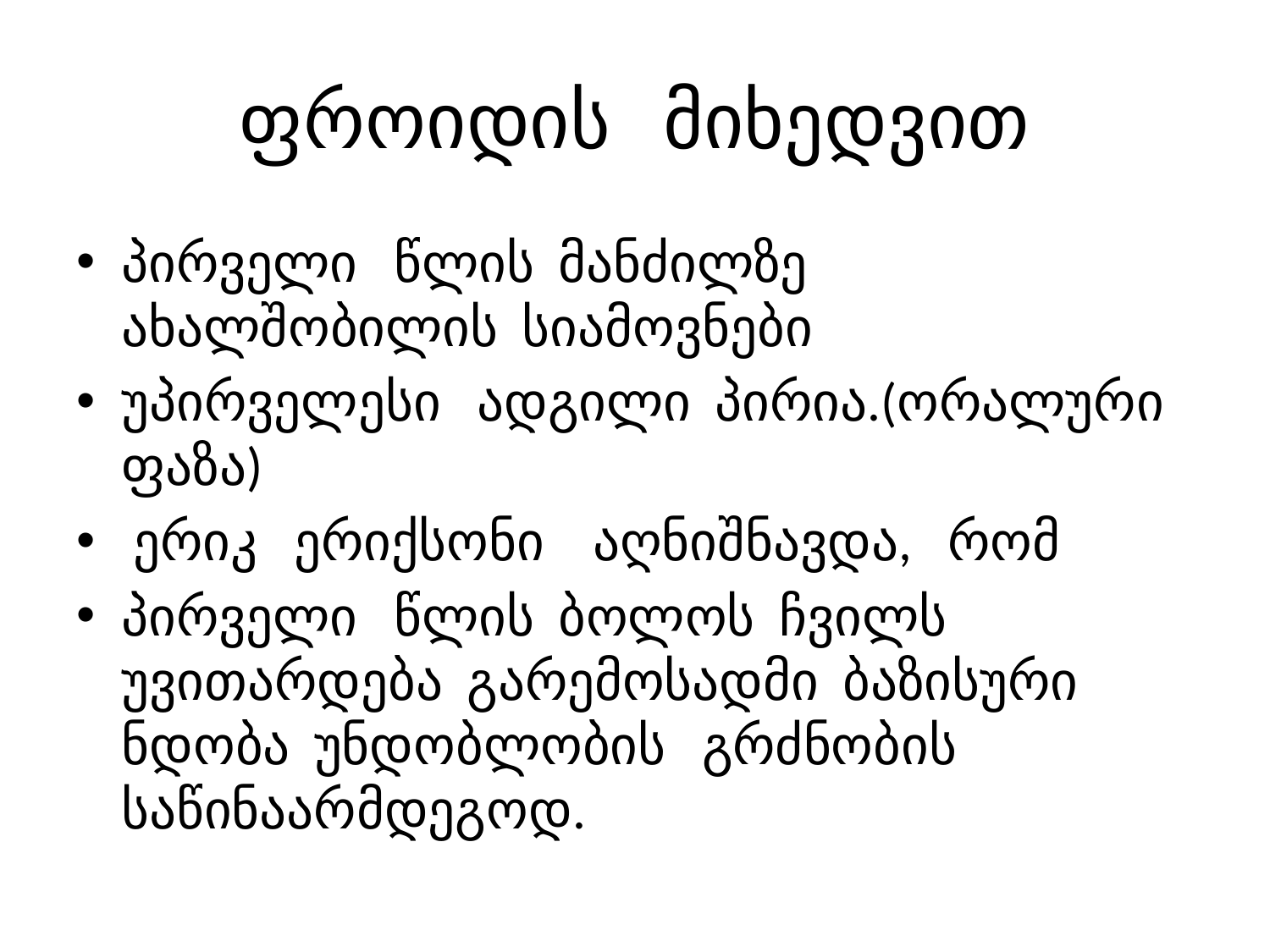

# ფროიდის   მიხედვით
პირველი   წლის  მანძილზე ახალშობილის  სიამოვნები
უპირველესი   ადგილი  პირია.(ორალური   ფაზა)
 ერიკ   ერიქსონი    აღნიშნავდა,   რომ
პირველი   წლის  ბოლოს  ჩვილს   უვითარდება  გარემოსადმი  ბაზისური   ნდობა  უნდობლობის   გრძნობის   საწინაარმდეგოდ.